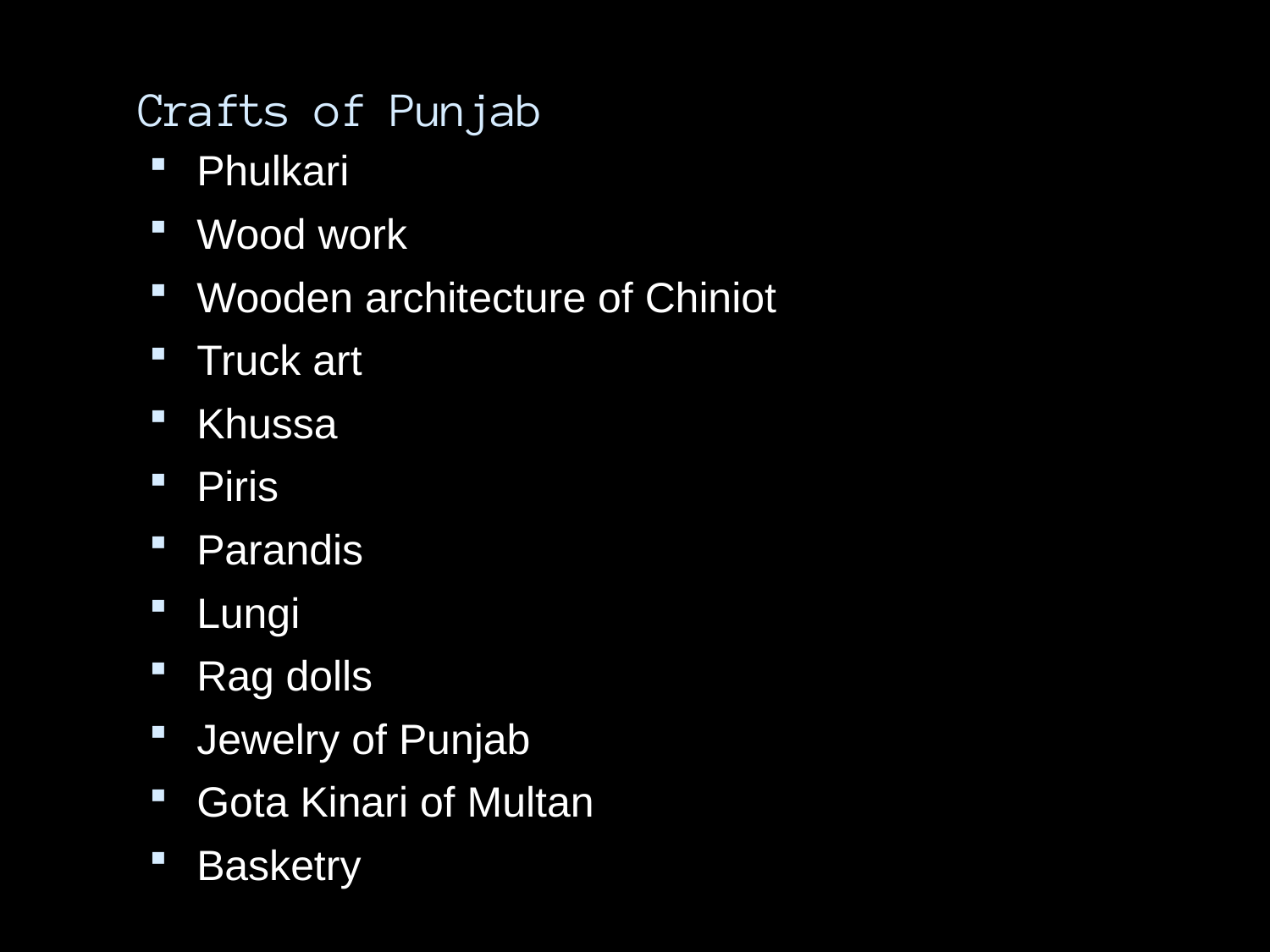

# Crafts of Punjab
Phulkari
Wood work
Wooden architecture of Chiniot
Truck art
Khussa
Piris
Parandis
Lungi
Rag dolls
Jewelry of Punjab
Gota Kinari of Multan
Basketry